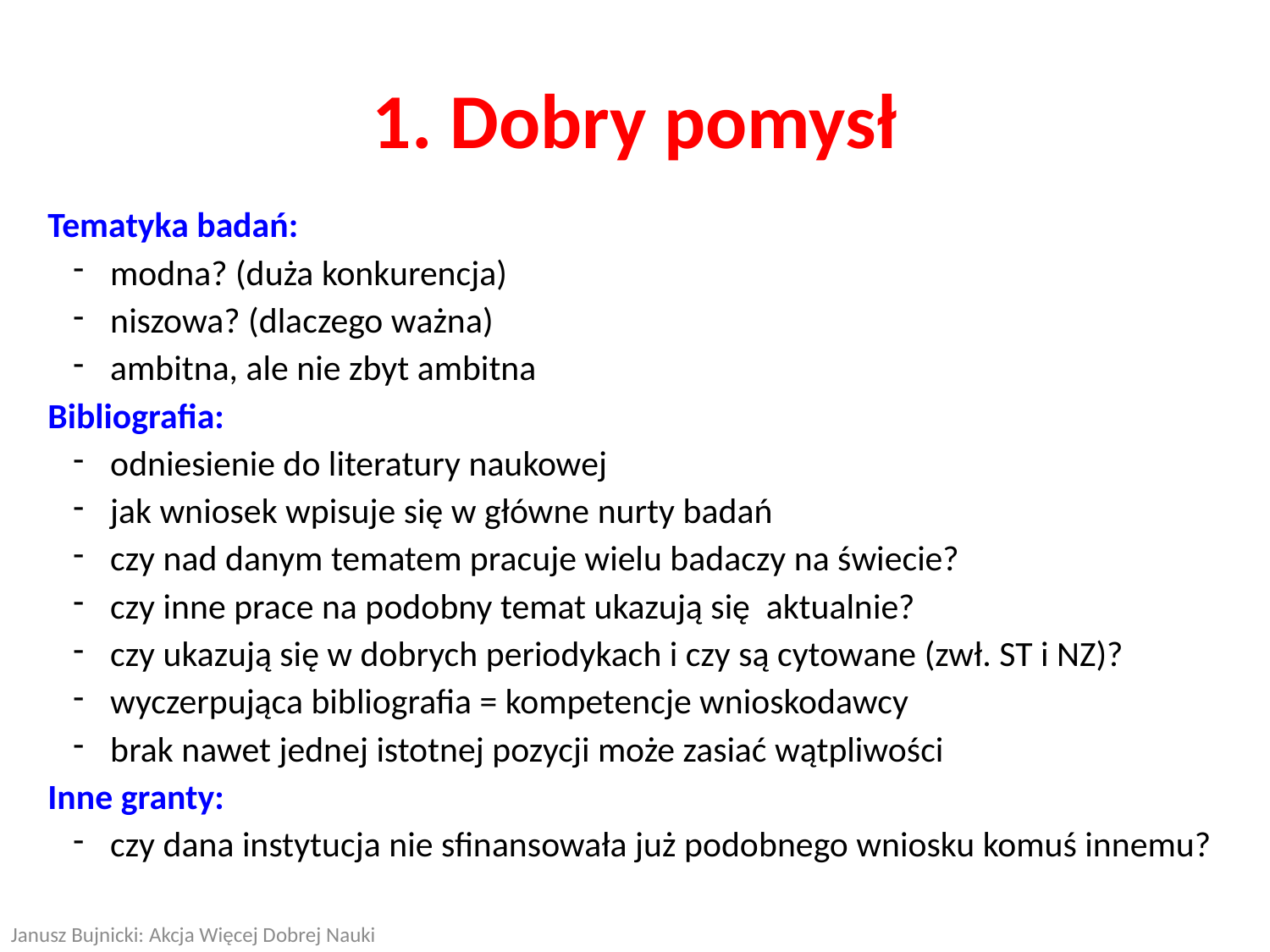

1. Dobry pomysł
Tematyka badań:
modna? (duża konkurencja)
niszowa? (dlaczego ważna)
ambitna, ale nie zbyt ambitna
Bibliografia:
odniesienie do literatury naukowej
jak wniosek wpisuje się w główne nurty badań
czy nad danym tematem pracuje wielu badaczy na świecie?
czy inne prace na podobny temat ukazują się  aktualnie?
czy ukazują się w dobrych periodykach i czy są cytowane (zwł. ST i NZ)?
wyczerpująca bibliografia = kompetencje wnioskodawcy
brak nawet jednej istotnej pozycji może zasiać wątpliwości
Inne granty:
czy dana instytucja nie sfinansowała już podobnego wniosku komuś innemu?
Janusz Bujnicki: Akcja Więcej Dobrej Nauki